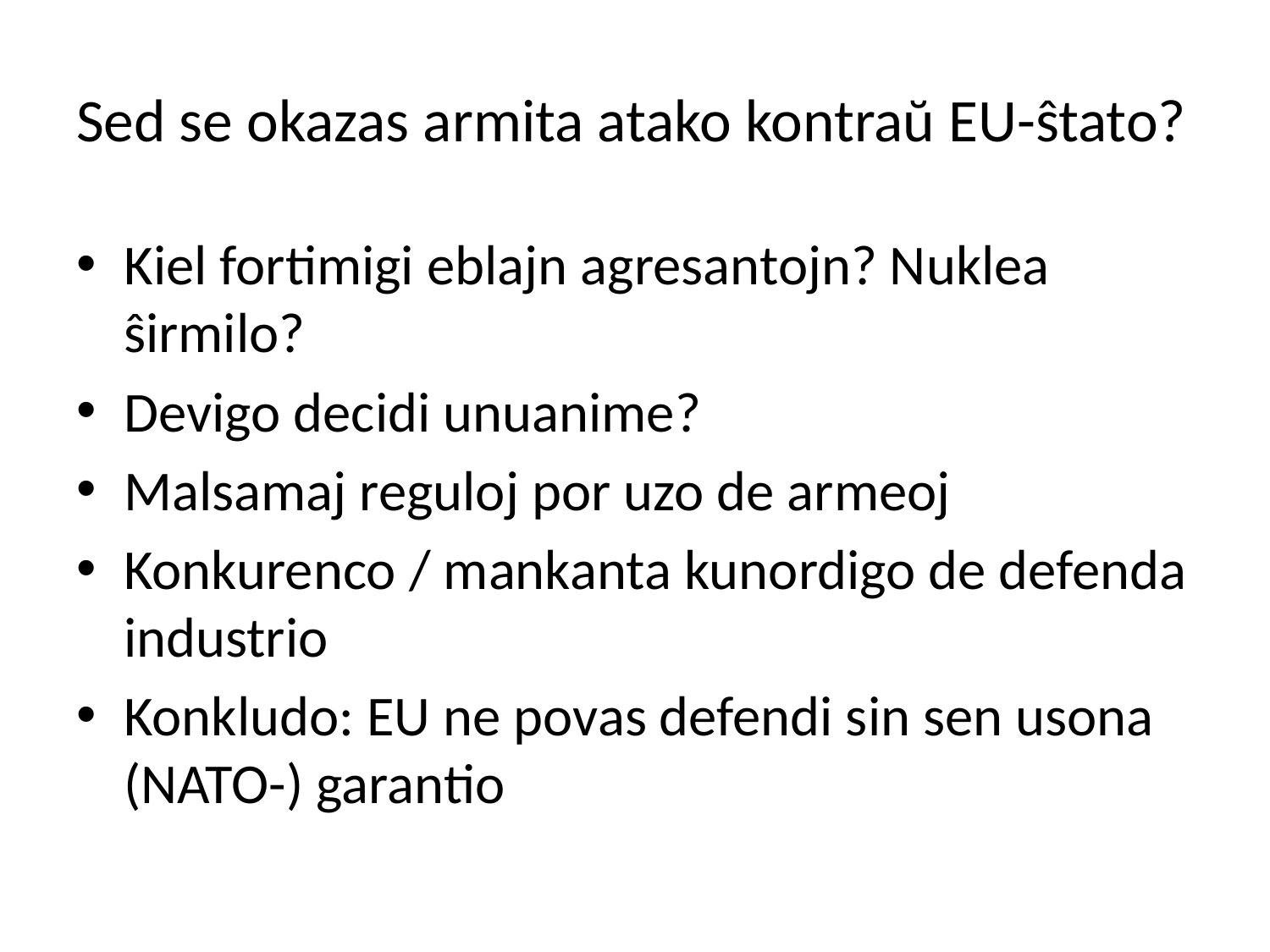

# Sed se okazas armita atako kontraŭ EU-ŝtato?
Kiel fortimigi eblajn agresantojn? Nuklea ŝirmilo?
Devigo decidi unuanime?
Malsamaj reguloj por uzo de armeoj
Konkurenco / mankanta kunordigo de defenda industrio
Konkludo: EU ne povas defendi sin sen usona (NATO-) garantio